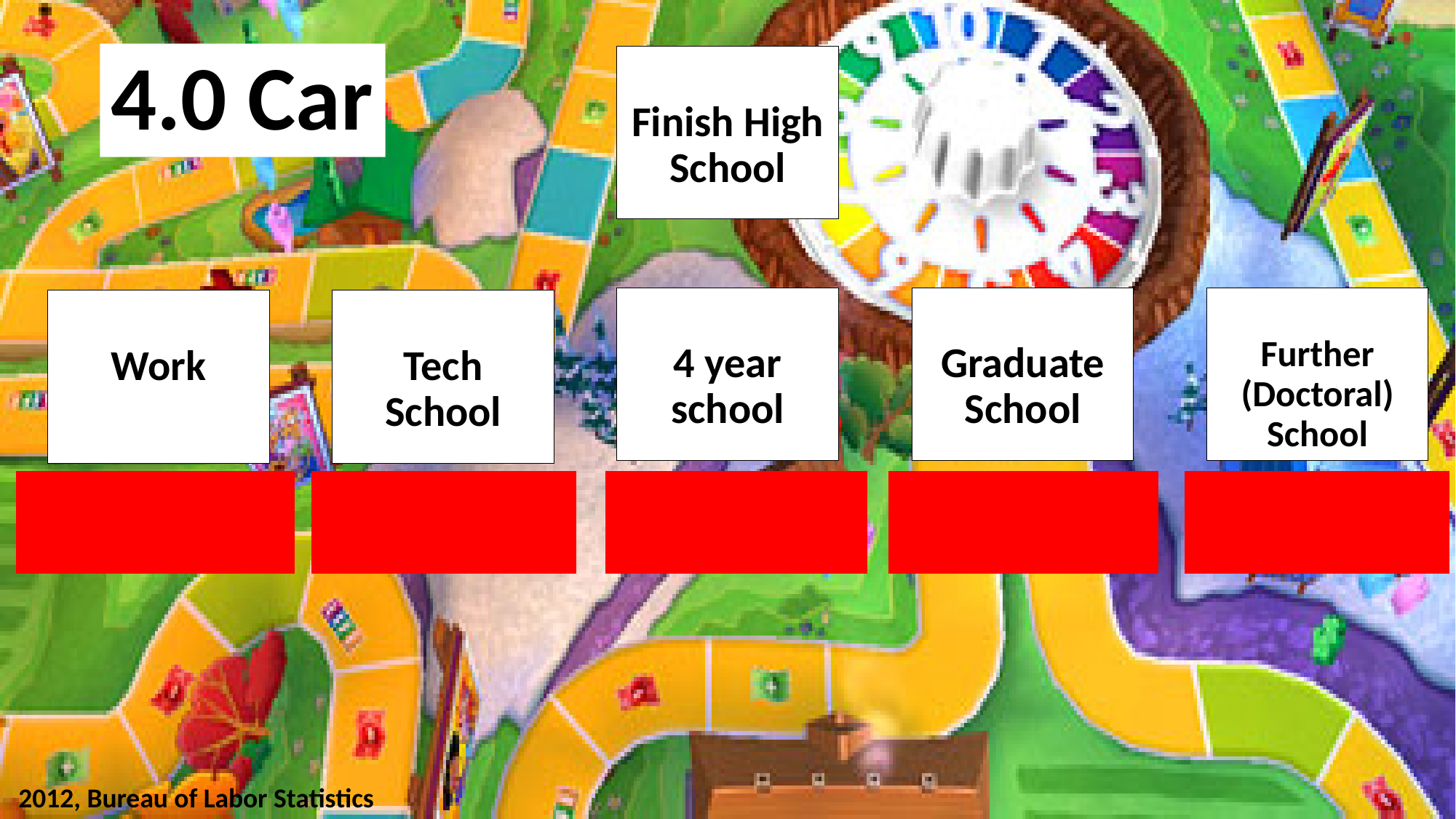

# 4.0 Car

Finish High School

4 year school

Graduate School

Further (Doctoral) School

Work

Tech School

$65,676
$80,964
$39,900
$54,756
$33,176
2012, Bureau of Labor Statistics